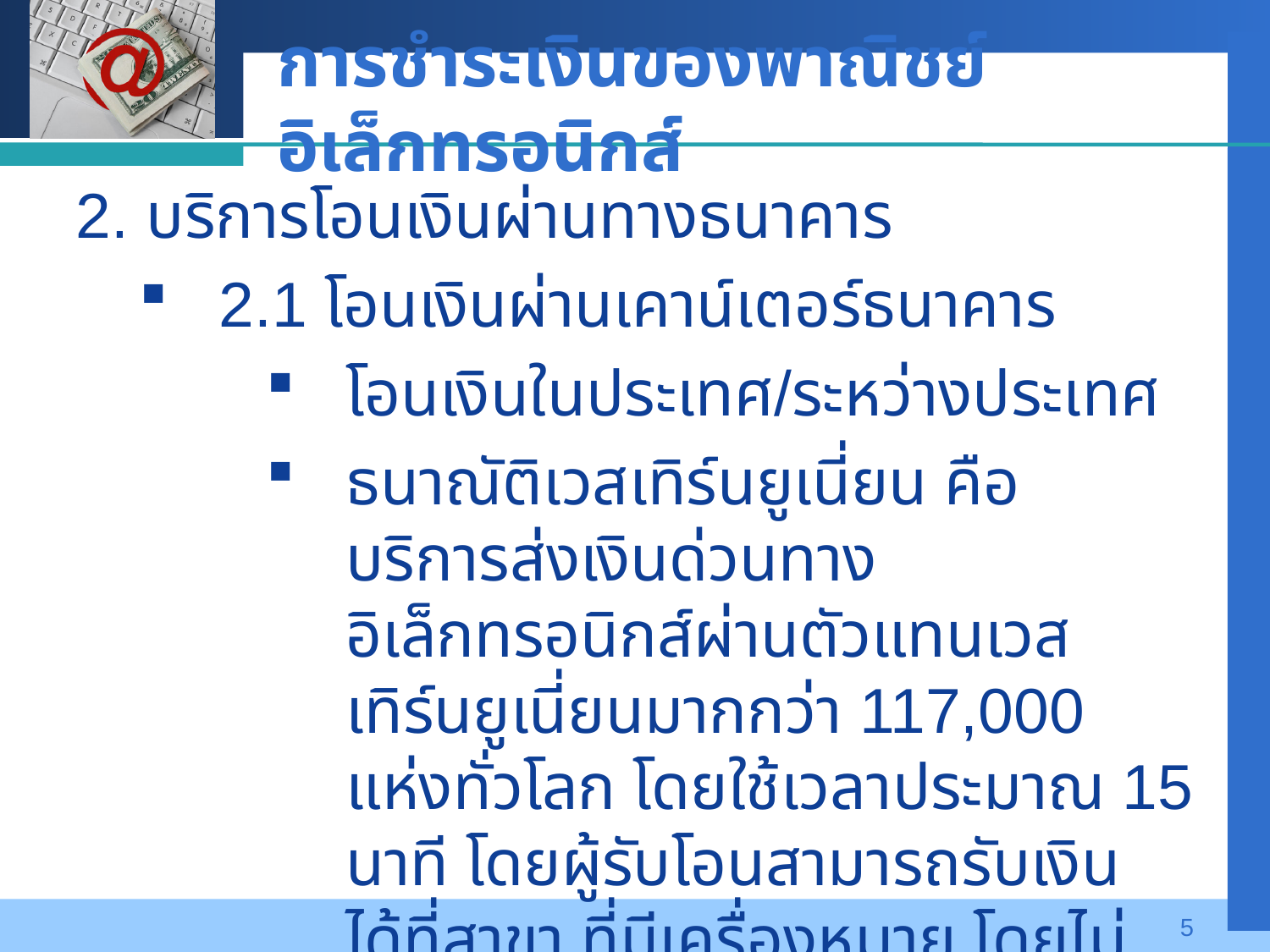

# การชำระเงินของพาณิชย์อิเล็กทรอนิกส์
2. บริการโอนเงินผ่านทางธนาคาร
2.1 โอนเงินผ่านเคาน์เตอร์ธนาคาร
โอนเงินในประเทศ/ระหว่างประเทศ
ธนาณัติเวสเทิร์นยูเนี่ยน คือ บริการส่งเงินด่วนทางอิเล็กทรอนิกส์ผ่านตัวแทนเวสเทิร์นยูเนี่ยนมากกว่า 117,000 แห่งทั่วโลก โดยใช้เวลาประมาณ 15 นาที โดยผู้รับโอนสามารถรับเงินได้ที่สาขา ที่มีเครื่องหมาย โดยไม่ต้องมีบัญชีธนาคารเปิดอยู่ และผู้ฝากส่งไม่ต้องใช้เอกสารใดๆ

5